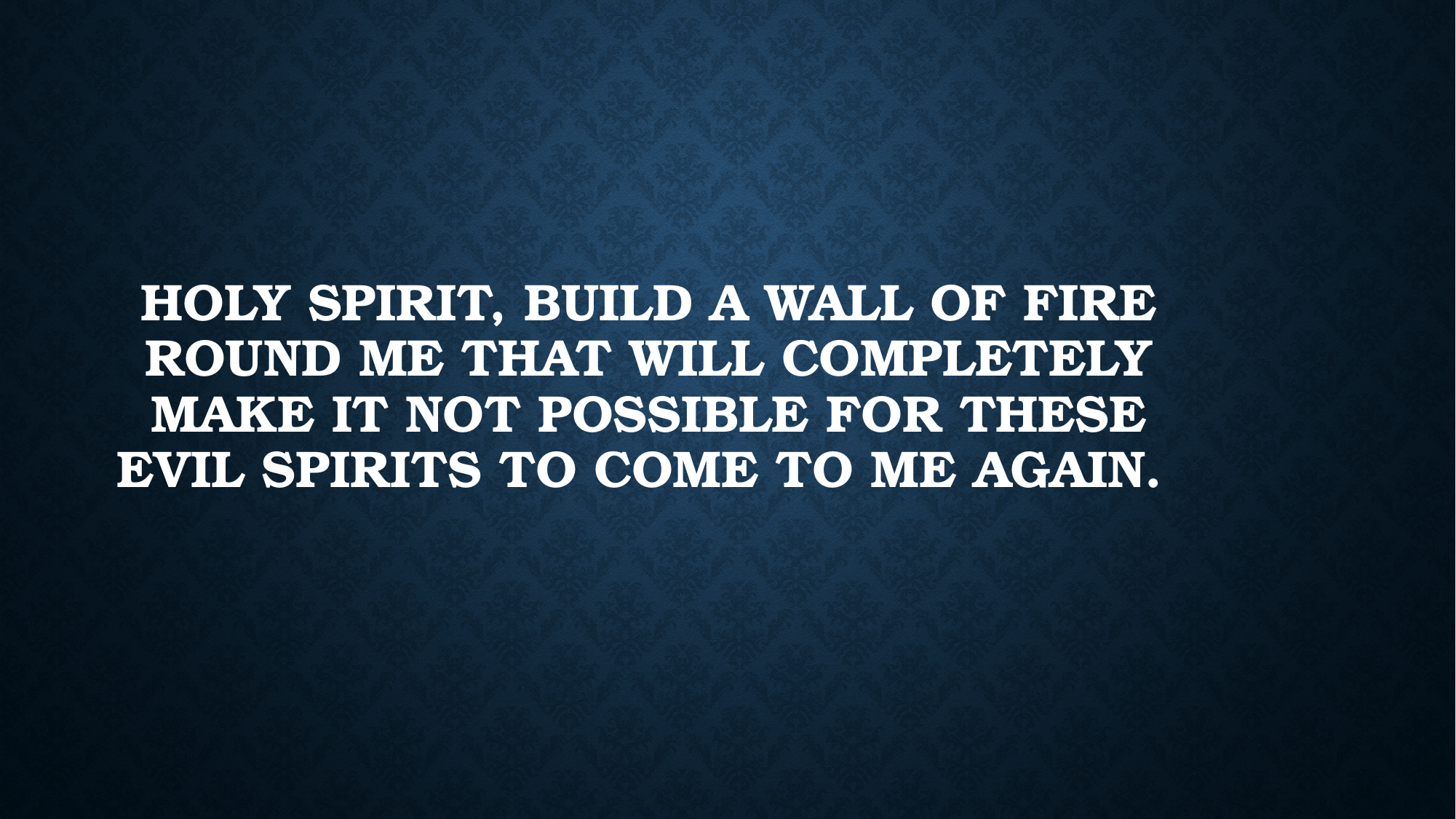

# Holy Spirit, build a wall of fire round me that will completely make it not possible for these evil spirits to come to me again.